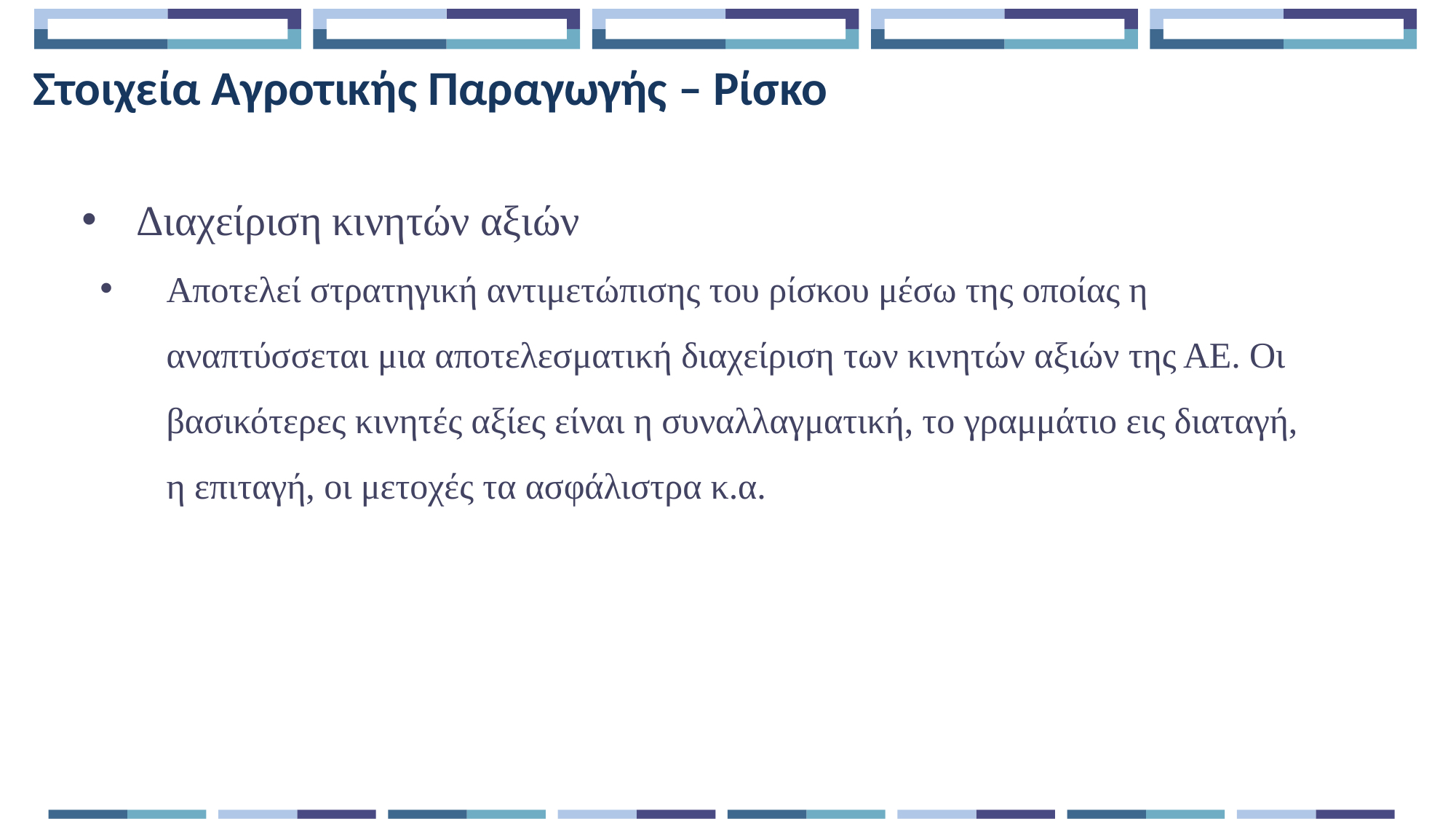

Στοιχεία Αγροτικής Παραγωγής – Ρίσκο
Διαχείριση κινητών αξιών
Αποτελεί στρατηγική αντιμετώπισης του ρίσκου μέσω της οποίας η αναπτύσσεται μια αποτελεσματική διαχείριση των κινητών αξιών της ΑΕ. Οι βασικότερες κινητές αξίες είναι η συναλλαγματική, το γραμμάτιο εις διαταγή, η επιταγή, οι μετοχές τα ασφάλιστρα κ.α.